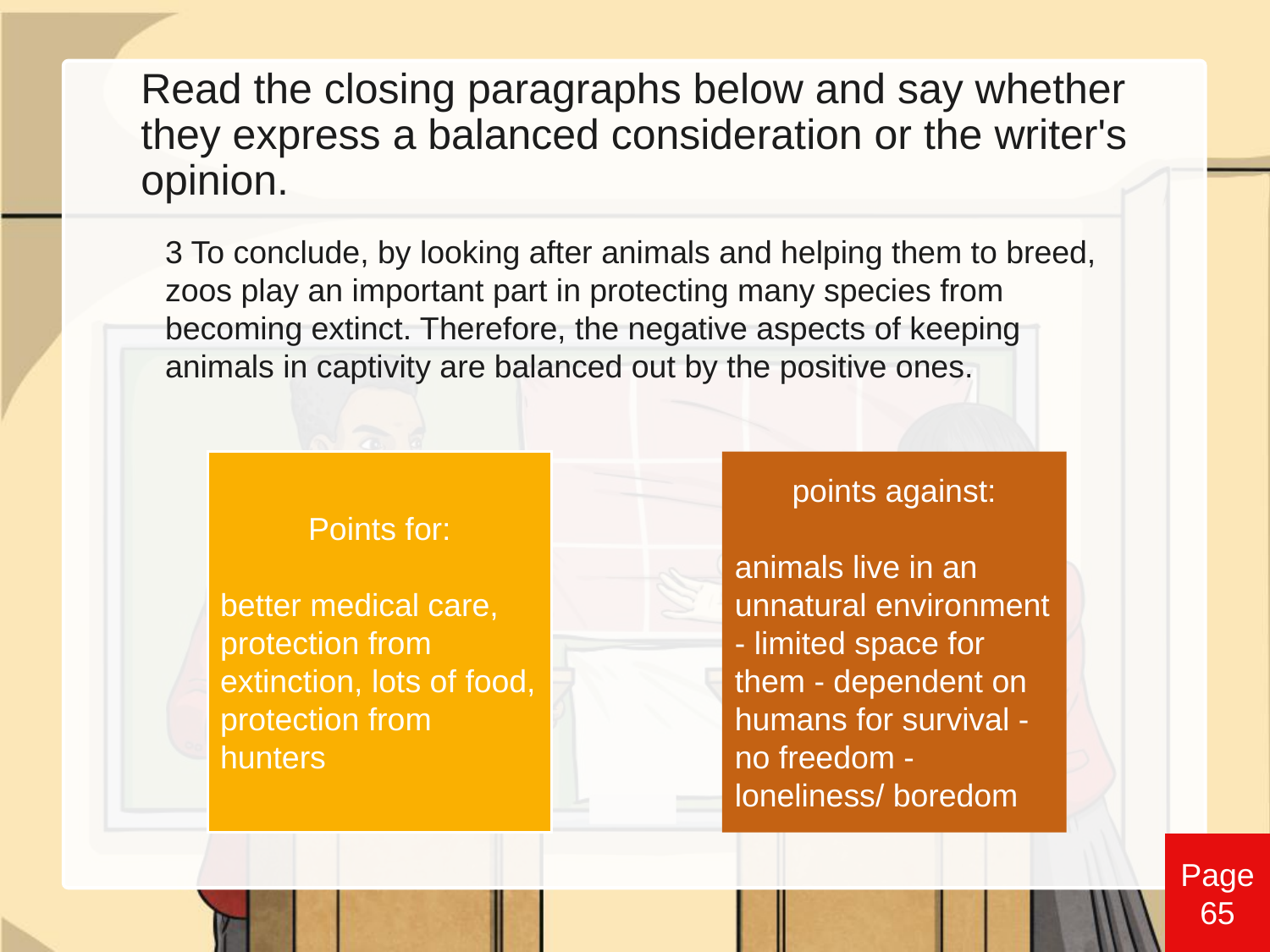

# Read the closing paragraphs below and say whether they express a balanced consideration or the writer's opinion.
3 To conclude, by looking after animals and helping them to breed, zoos play an important part in protecting many species from becoming extinct. Therefore, the negative aspects of keeping animals in captivity are balanced out by the positive ones.
Points for:

better medical care, protection from extinction, lots of food, protection from hunters
points against:

animals live in an unnatural environment - limited space for them - dependent on humans for survival - no freedom - loneliness/ boredom
Page 65